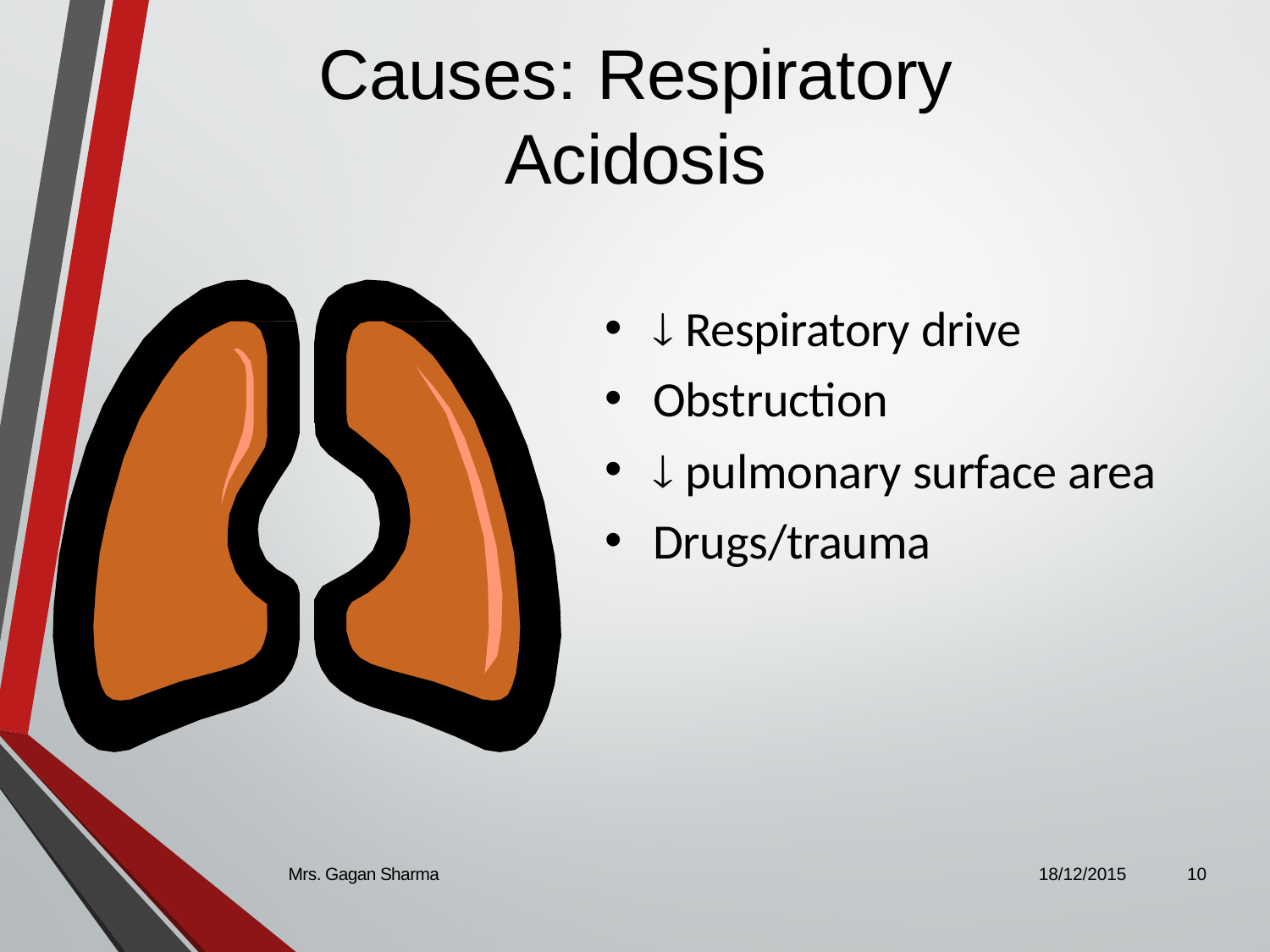

# Causes: Respiratory Acidosis

↓ Respiratory drive
Obstruction
↓ pulmonary surface area
Drugs/trauma

Mrs. Gagan Sharma
18/12/2015
10